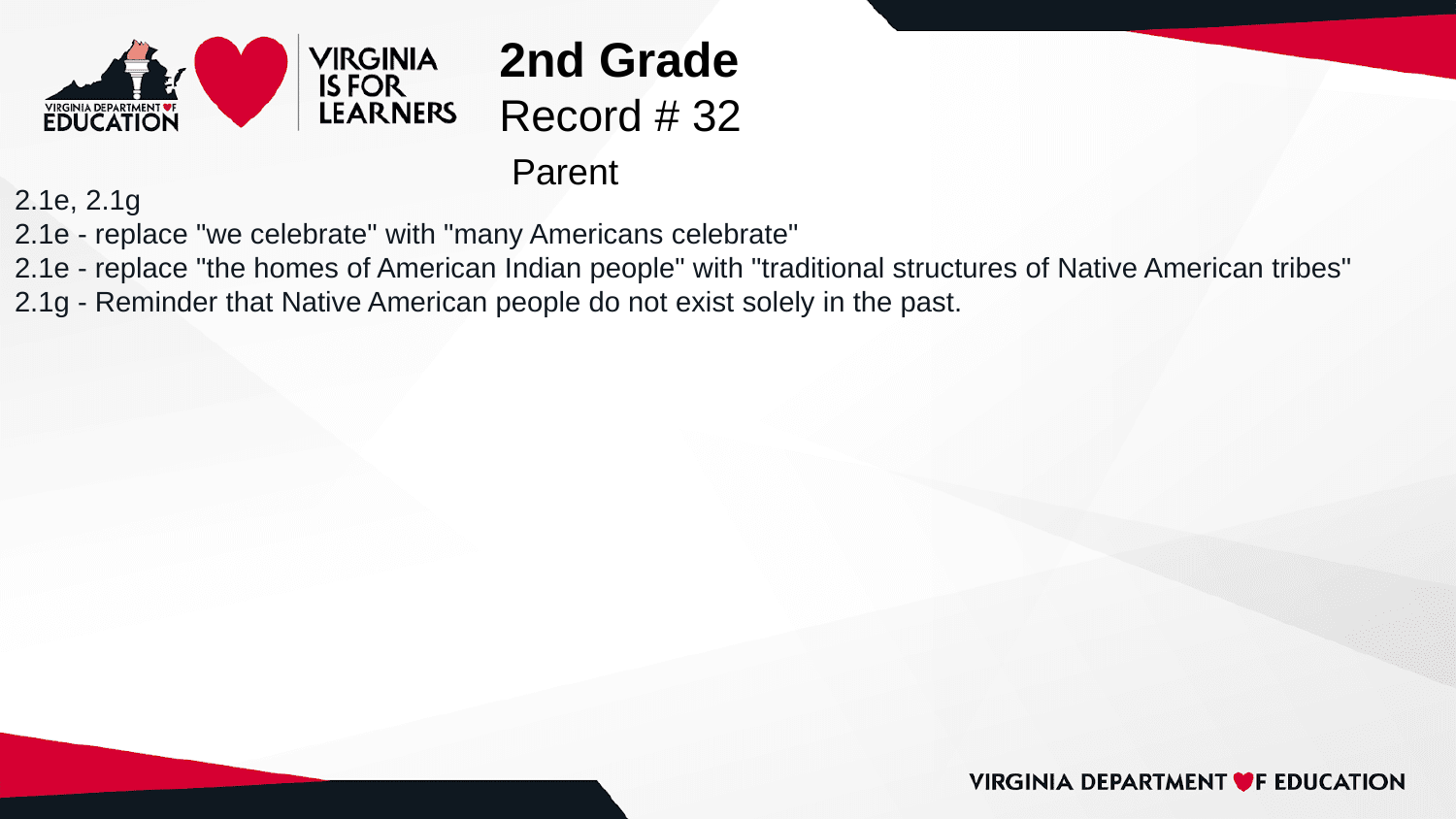

# 2nd Grade
Record # 32
 Parent
2.1e, 2.1g
2.1e - replace "we celebrate" with "many Americans celebrate"
2.1e - replace "the homes of American Indian people" with "traditional structures of Native American tribes"
2.1g - Reminder that Native American people do not exist solely in the past.